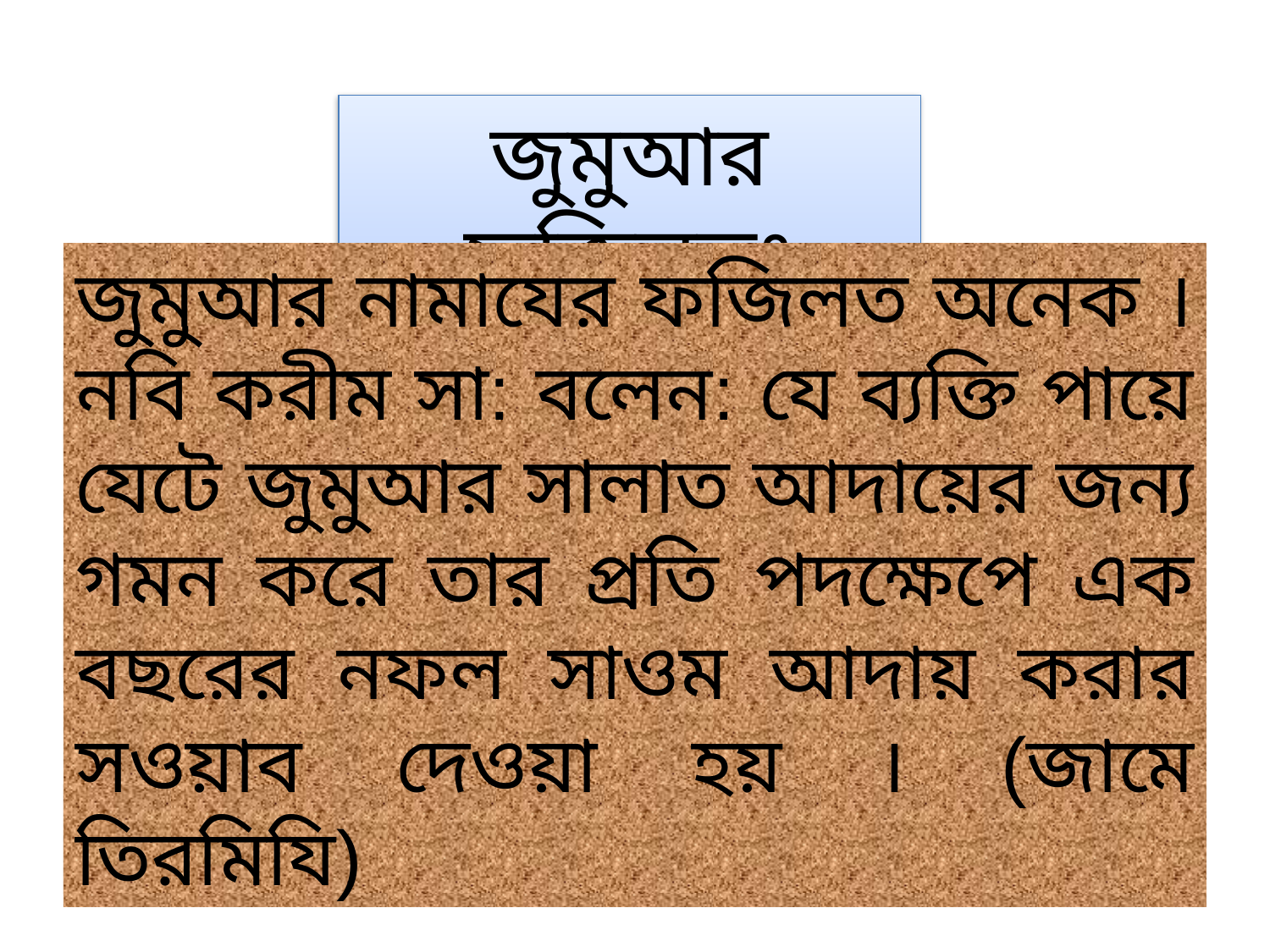

জুমুআর ফজিলতঃ
জুমুআর নামাযের ফজিলত অনেক । নবি করীম সা: বলেন: যে ব্যক্তি পায়ে যেটে জুমুআর সালাত আদায়ের জন্য গমন করে তার প্রতি পদক্ষেপে এক বছরের নফল সাওম আদায় করার সওয়াব দেওয়া হয় । (জামে তিরমিযি)